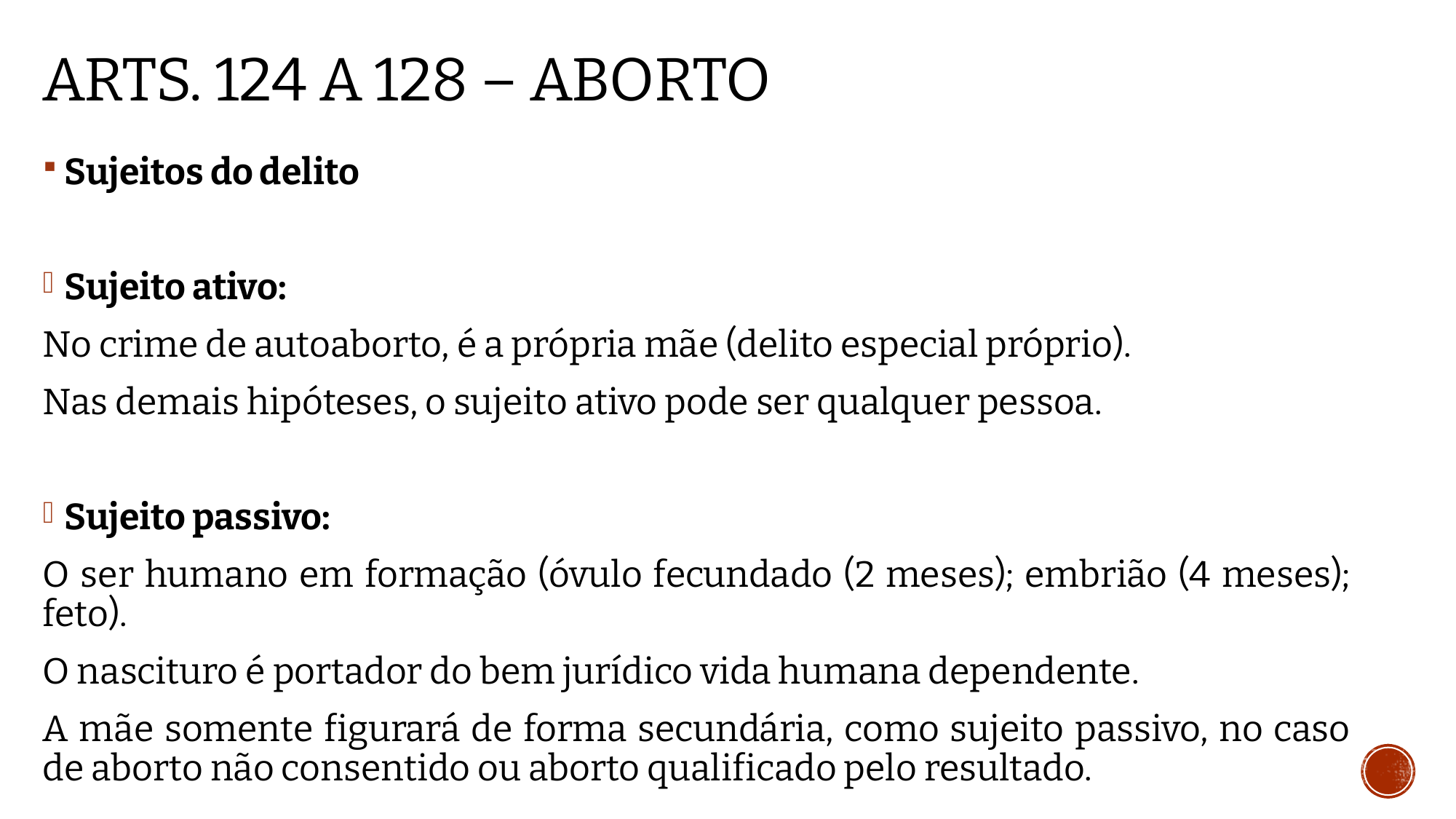

# Arts. 124 a 128 – aborto
Sujeitos do delito

Sujeito ativo:
No crime de autoaborto, é a própria mãe (delito especial próprio).
Nas demais hipóteses, o sujeito ativo pode ser qualquer pessoa.

Sujeito passivo:
O ser humano em formação (óvulo fecundado (2 meses); embrião (4 meses); feto).
O nascituro é portador do bem jurídico vida humana dependente.
A mãe somente figurará de forma secundária, como sujeito passivo, no caso de aborto não consentido ou aborto qualificado pelo resultado.